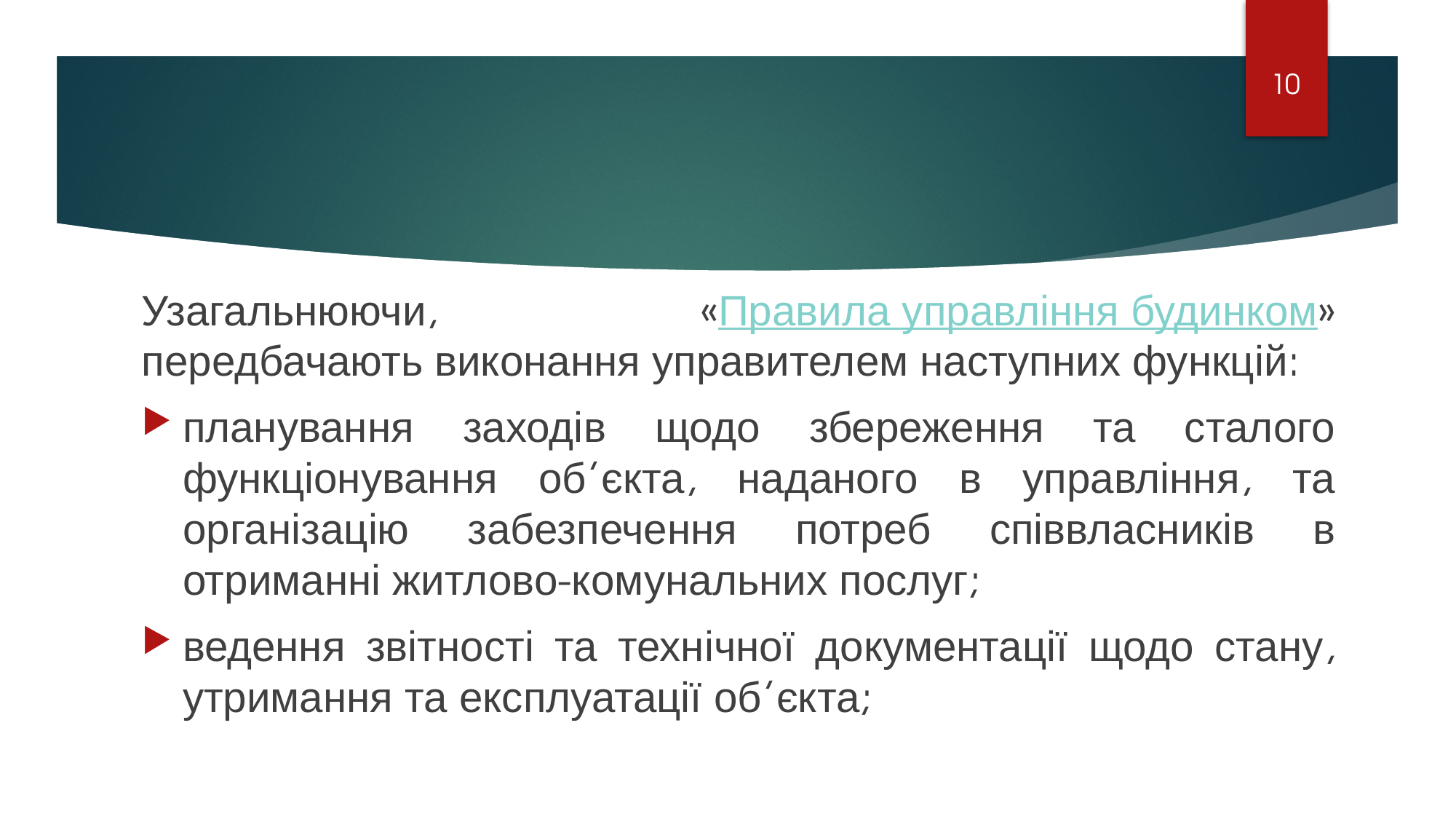

10
Узагальнюючи, «Правила управління будинком» передбачають виконання управителем наступних функцій:
планування заходів щодо збереження та сталого функціонування об’єкта, наданого в управління, та організацію забезпечення потреб співвласників в отриманні житлово-комунальних послуг;
ведення звітності та технічної документації щодо стану, утримання та експлуатації об’єкта;